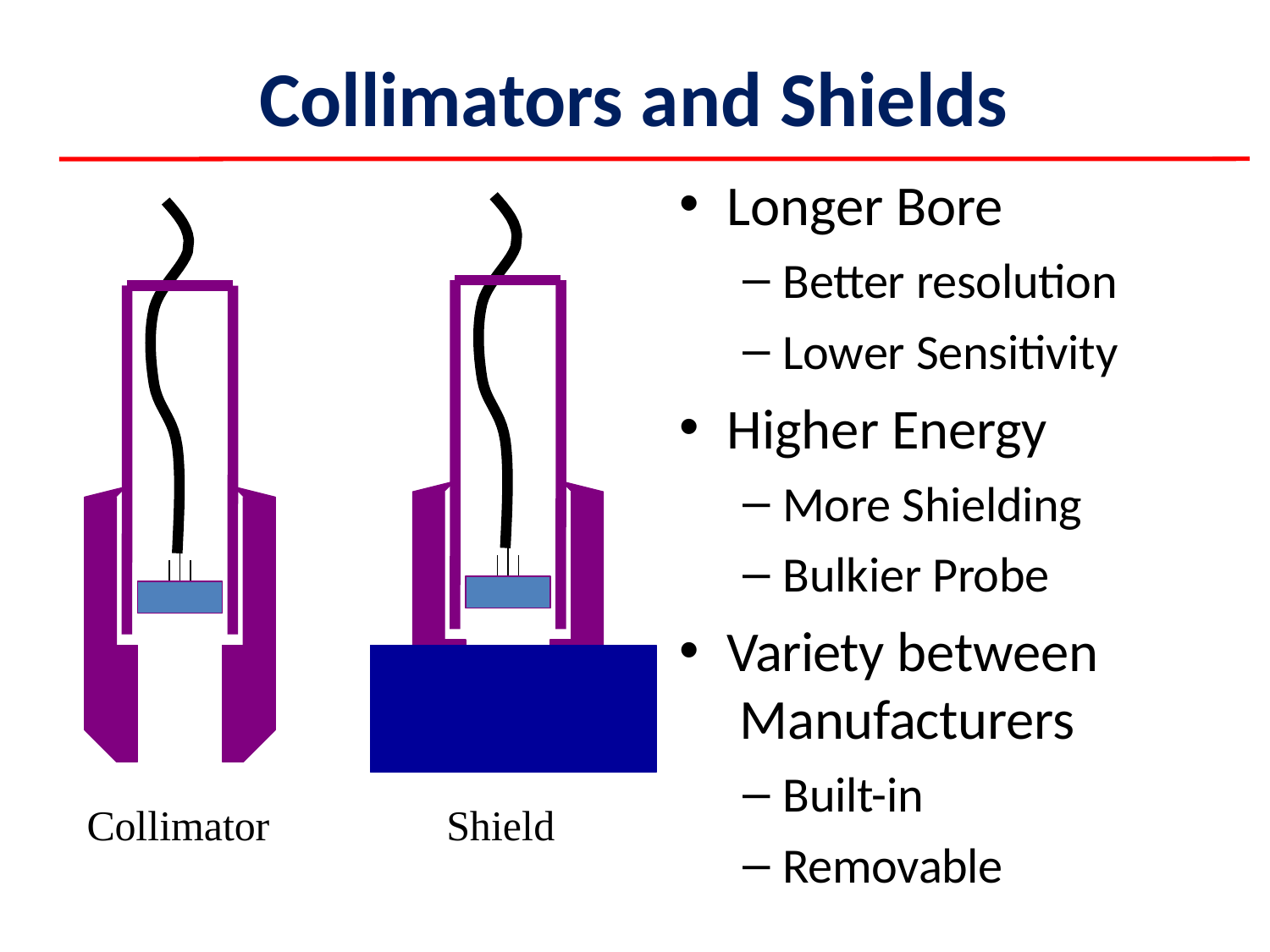

# Collimators and Shields
Longer Bore
Better resolution
Lower Sensitivity
Higher Energy
More Shielding
Bulkier Probe
Variety between  Manufacturers
Built-in
Removable

Collimator
Shield